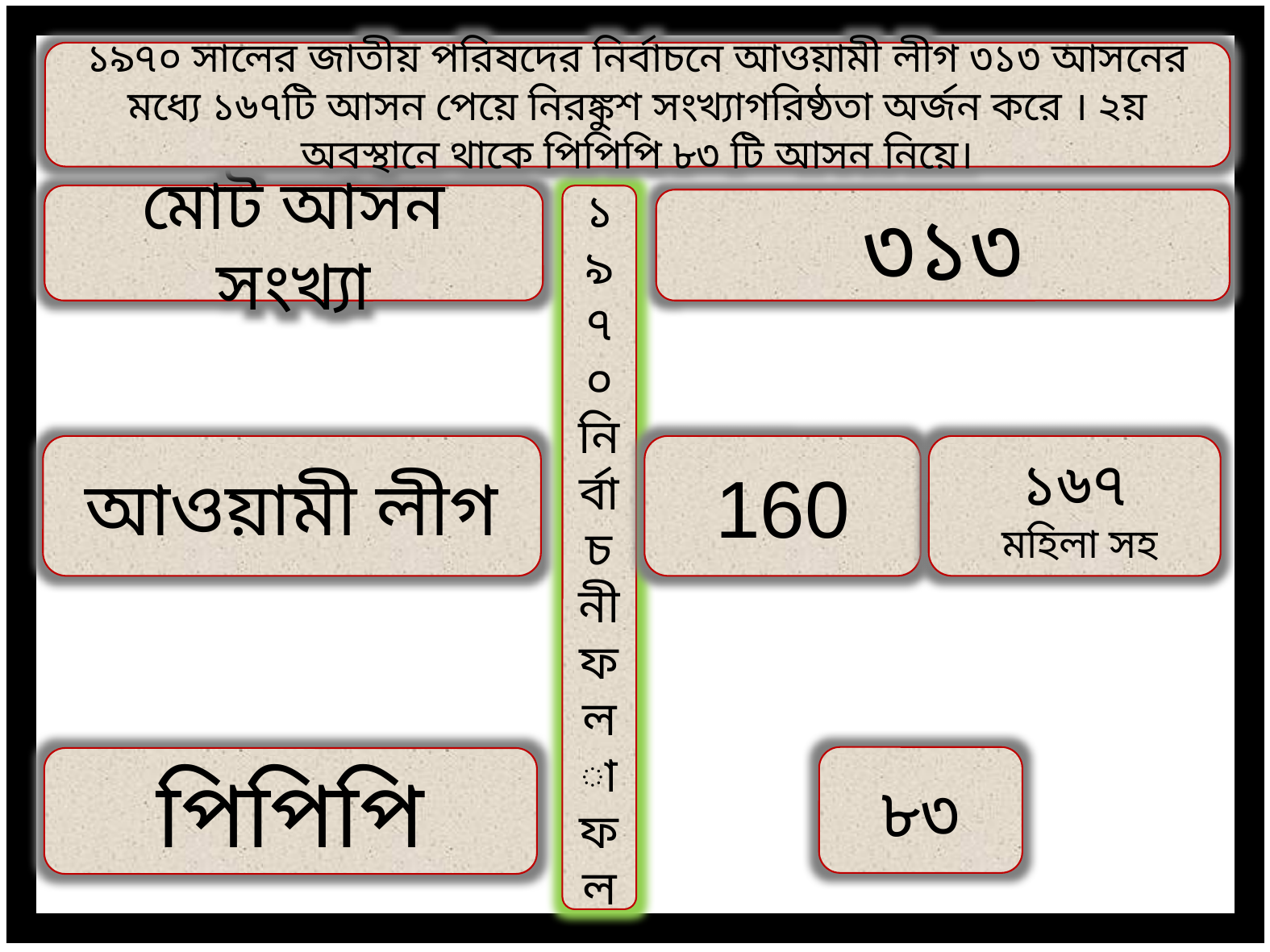

১৯৭০ সালের জাতীয় পরিষদের নির্বাচনে আওয়ামী লীগ ৩১৩ আসনের মধ্যে ১৬৭টি আসন পেয়ে নিরঙ্কুশ সংখ্যাগরিষ্ঠতা অর্জন করে । ২য় অবস্থানে থাকে পিপিপি ৮৩ টি আসন নিয়ে।
মোট আসন সংখ্যা
১
৯
৭
০
নির্বা
চনী ফলাফল
৩১৩
১৬৭
 মহিলা সহ
আওয়ামী লীগ
160
৮৩
পিপিপি